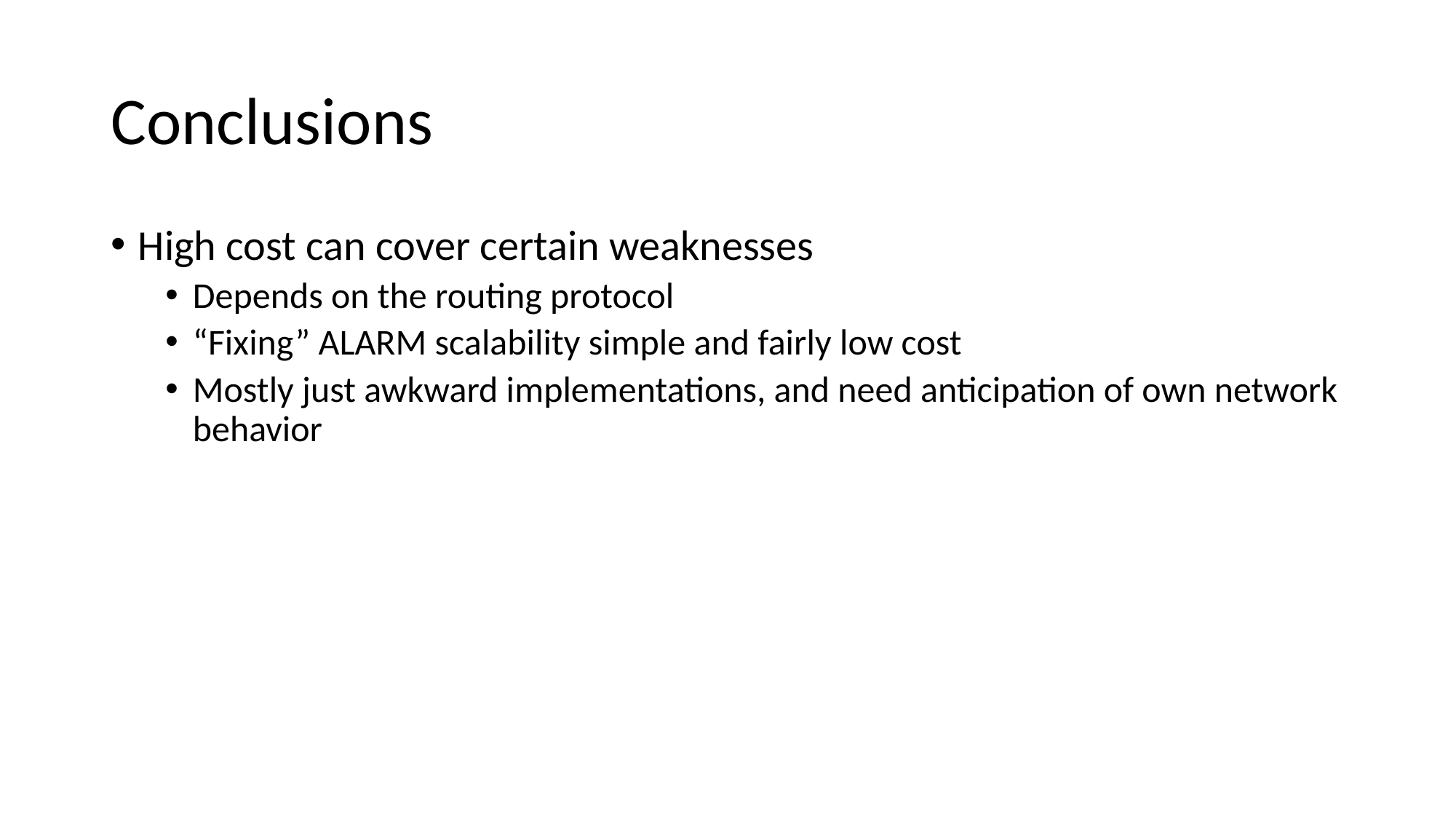

# Conclusions
High cost can cover certain weaknesses
Depends on the routing protocol
“Fixing” ALARM scalability simple and fairly low cost
Mostly just awkward implementations, and need anticipation of own network behavior